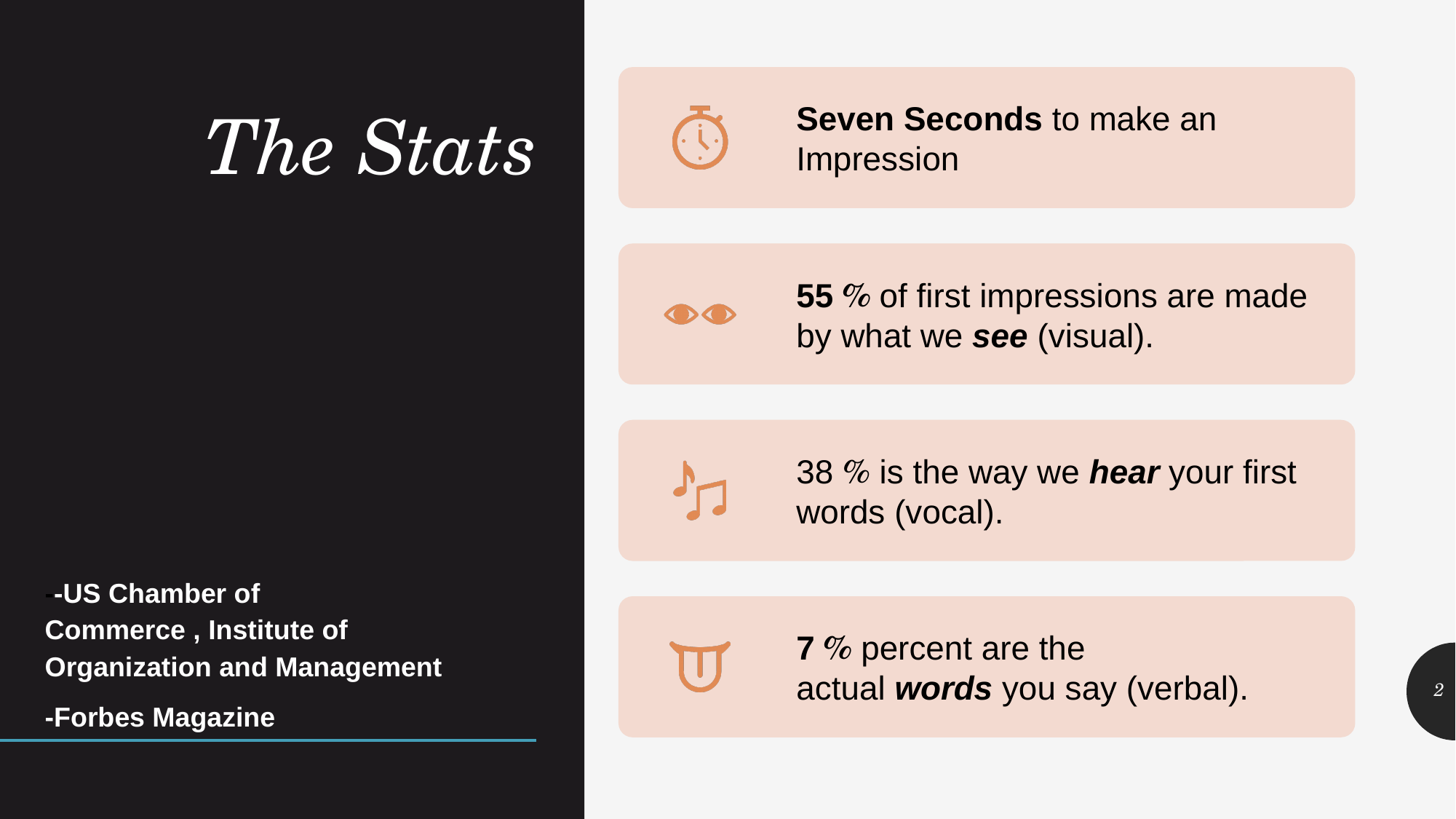

# The Stats
Seven Seconds to make an Impression
55 % of first impressions are made by what we see (visual).
38 % is the way we hear your first words (vocal).
7 % percent are the actual words you say (verbal).
--US Chamber of Commerce , Institute of Organization and Management
-Forbes Magazine
2